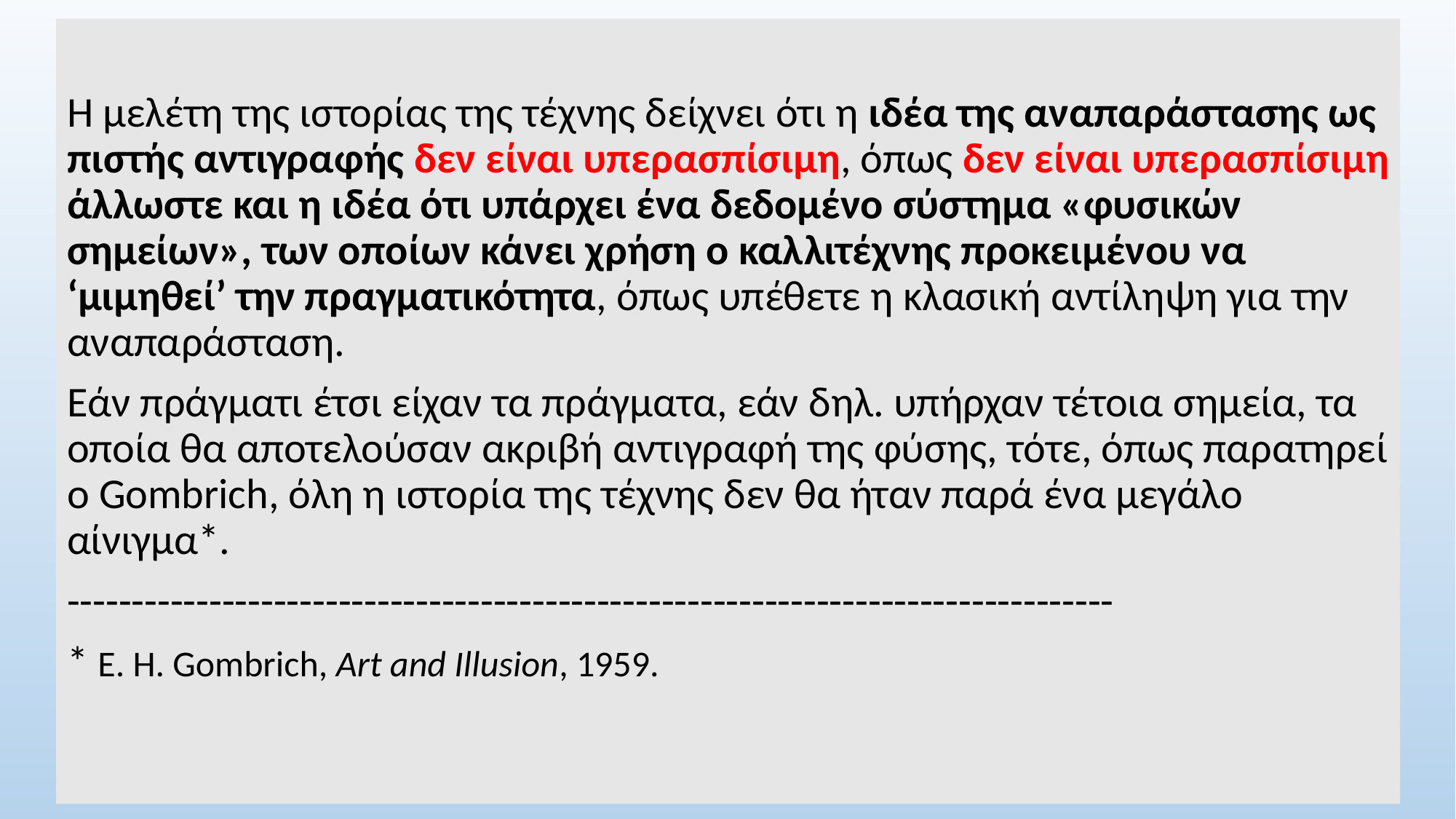

Η μελέτη της ιστορίας της τέχνης δείχνει ότι η ιδέα της αναπαράστασης ως πιστής αντιγραφής δεν είναι υπερασπίσιμη, όπως δεν είναι υπερασπίσιμη άλλωστε και η ιδέα ότι υπάρχει ένα δεδομένο σύστημα «φυσικών σημείων», των οποίων κάνει χρήση ο καλλιτέχνης προκειμένου να ‘μιμηθεί’ την πραγματικότητα, όπως υπέθετε η κλασική αντίληψη για την αναπαράσταση.
Εάν πράγματι έτσι είχαν τα πράγματα, εάν δηλ. υπήρχαν τέτοια σημεία, τα οποία θα αποτελούσαν ακριβή αντιγραφή της φύσης, τότε, όπως παρατηρεί ο Gombrich, όλη η ιστορία της τέχνης δεν θα ήταν παρά ένα μεγάλο αίνιγμα*.
---------------------------------------------------------------------------------
* E. H. Gombrich, Art and Illusion, 1959.